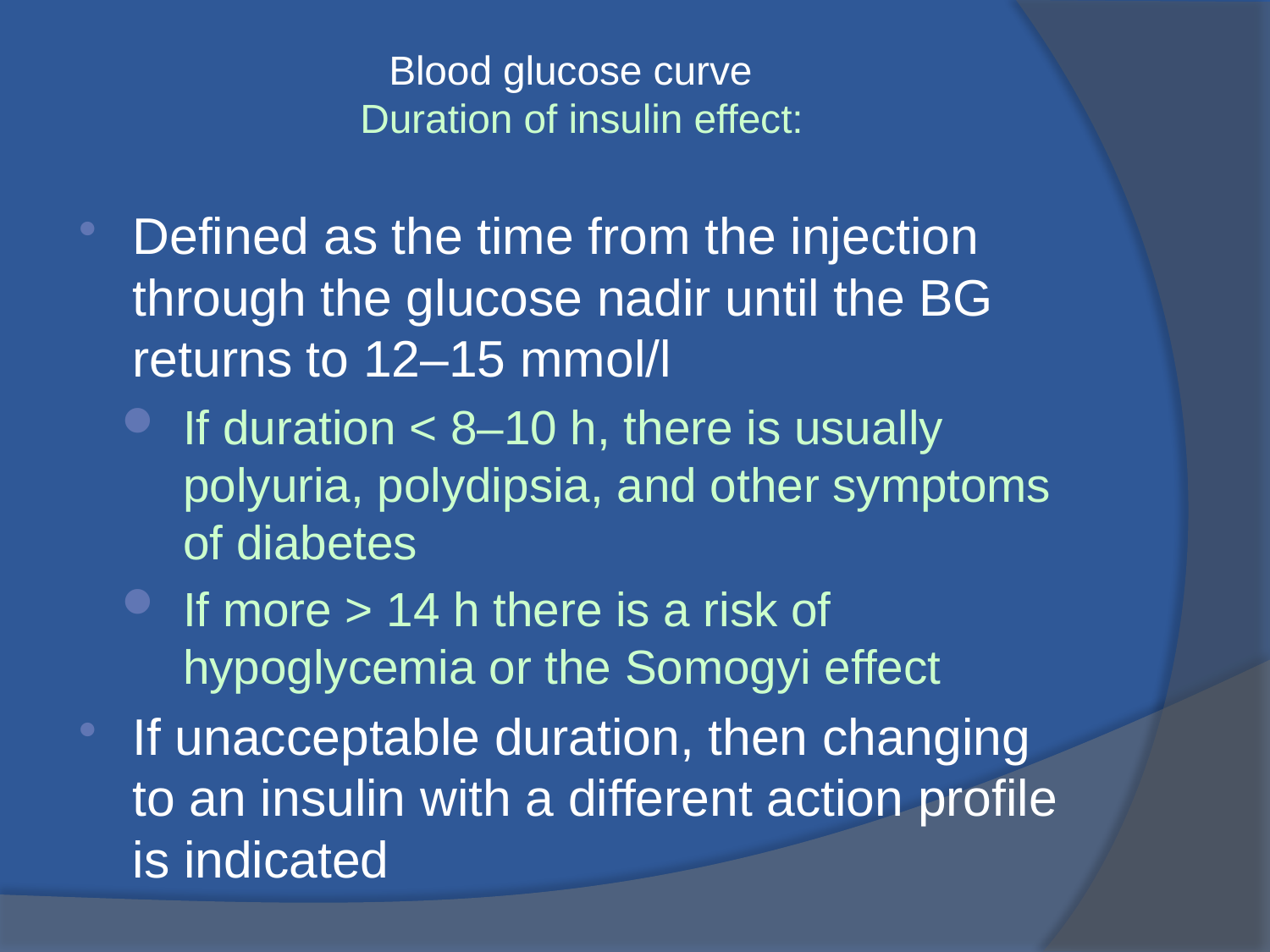

# Blood glucose curve Duration of insulin effect:
Defined as the time from the injection through the glucose nadir until the BG returns to 12–15 mmol/l
If duration < 8–10 h, there is usually polyuria, polydipsia, and other symptoms of diabetes
If more > 14 h there is a risk of hypoglycemia or the Somogyi effect
If unacceptable duration, then changing to an insulin with a different action profile is indicated